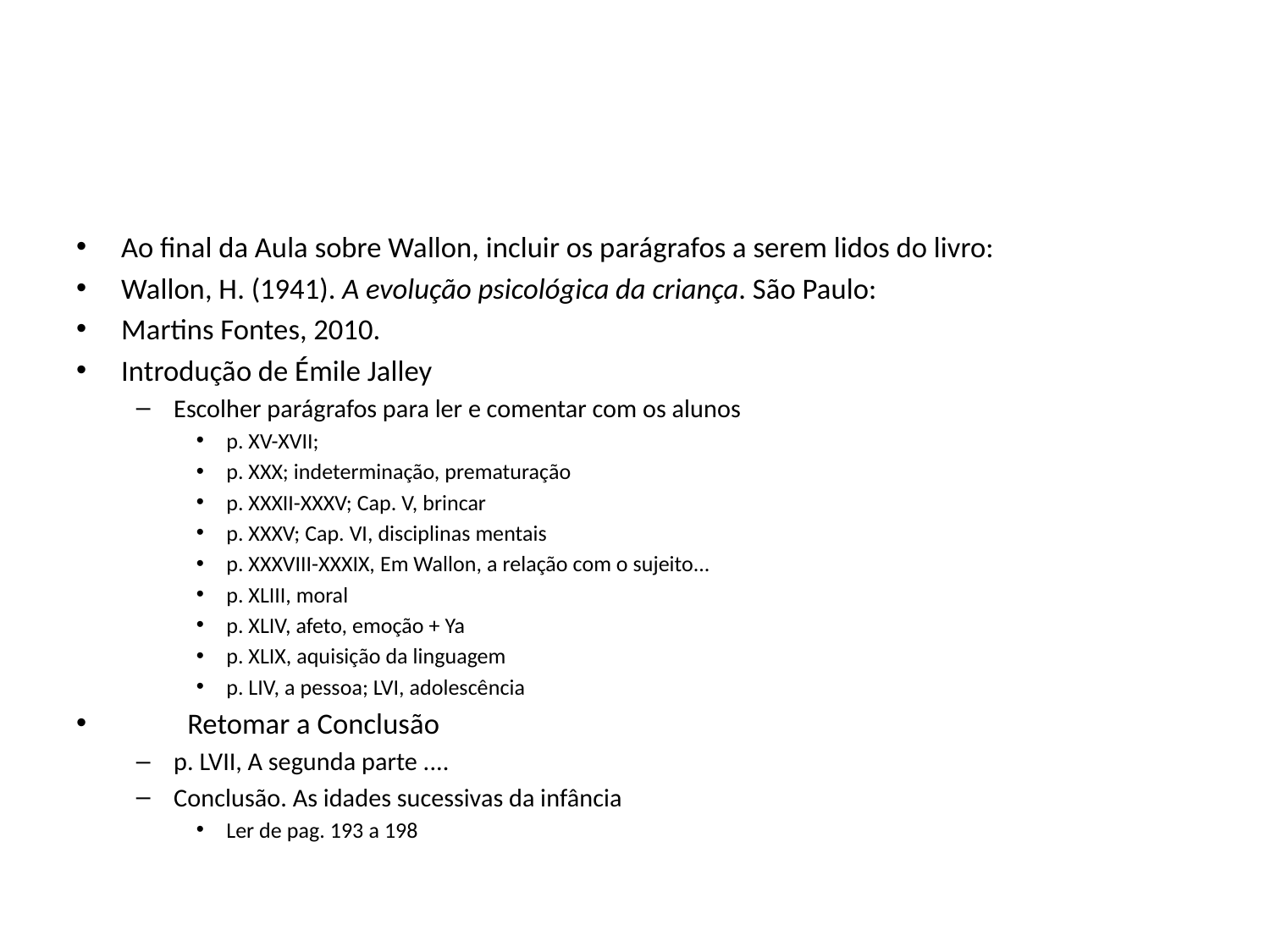

#
Ao final da Aula sobre Wallon, incluir os parágrafos a serem lidos do livro:
Wallon, H. (1941). A evolução psicológica da criança. São Paulo:
Martins Fontes, 2010.
Introdução de Émile Jalley
Escolher parágrafos para ler e comentar com os alunos
p. XV-XVII;
p. XXX; indeterminação, prematuração
p. XXXII-XXXV; Cap. V, brincar
p. XXXV; Cap. VI, disciplinas mentais
p. XXXVIII-XXXIX, Em Wallon, a relação com o sujeito...
p. XLIII, moral
p. XLIV, afeto, emoção + Ya
p. XLIX, aquisição da linguagem
p. LIV, a pessoa; LVI, adolescência
	Retomar a Conclusão
p. LVII, A segunda parte ....
Conclusão. As idades sucessivas da infância
Ler de pag. 193 a 198